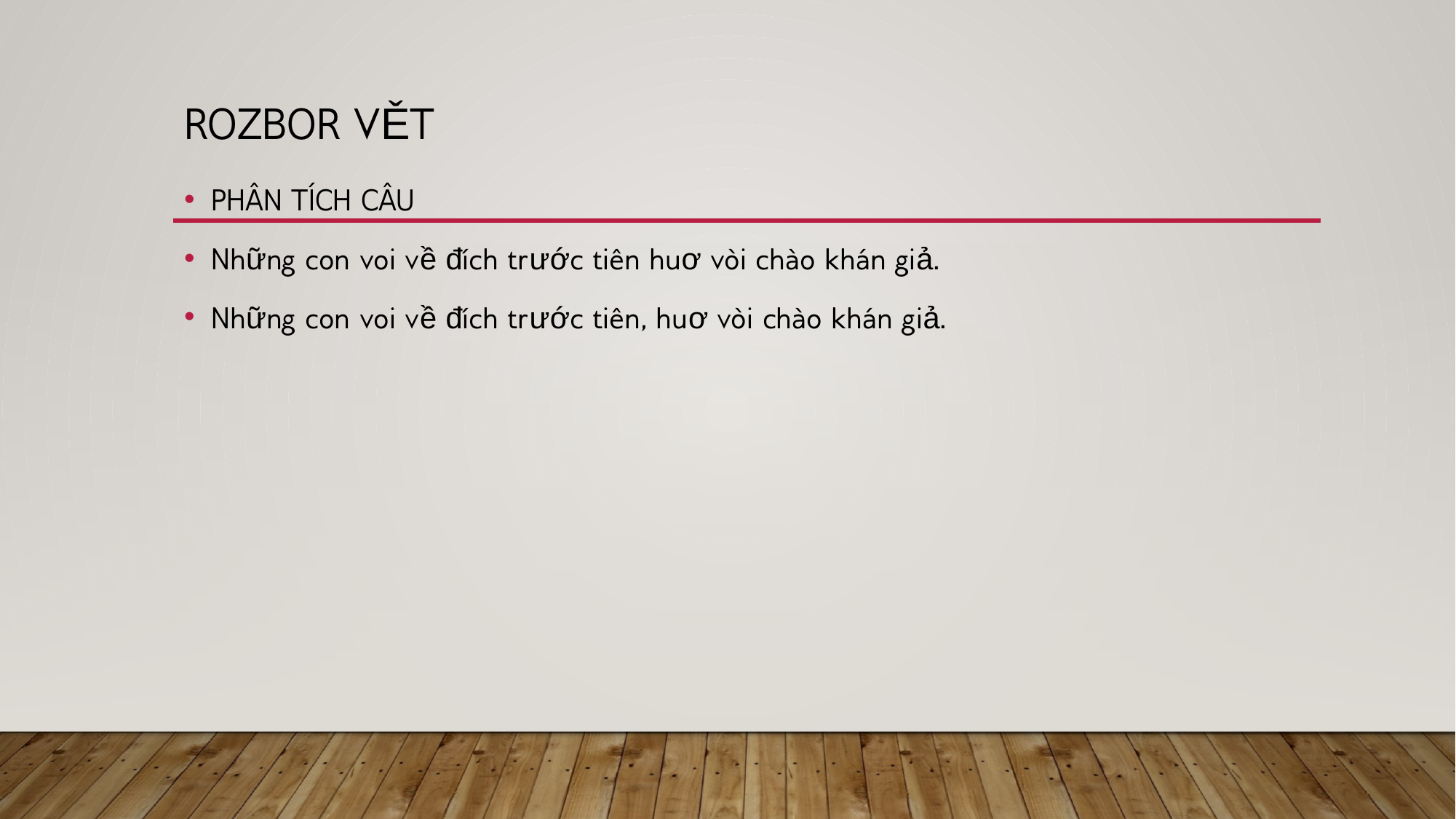

# Rozbor vět
PHÂN TÍCH CÂU
Những con voi về đích trước tiên huơ vòi chào khán giả.
Những con voi về đích trước tiên, huơ vòi chào khán giả.